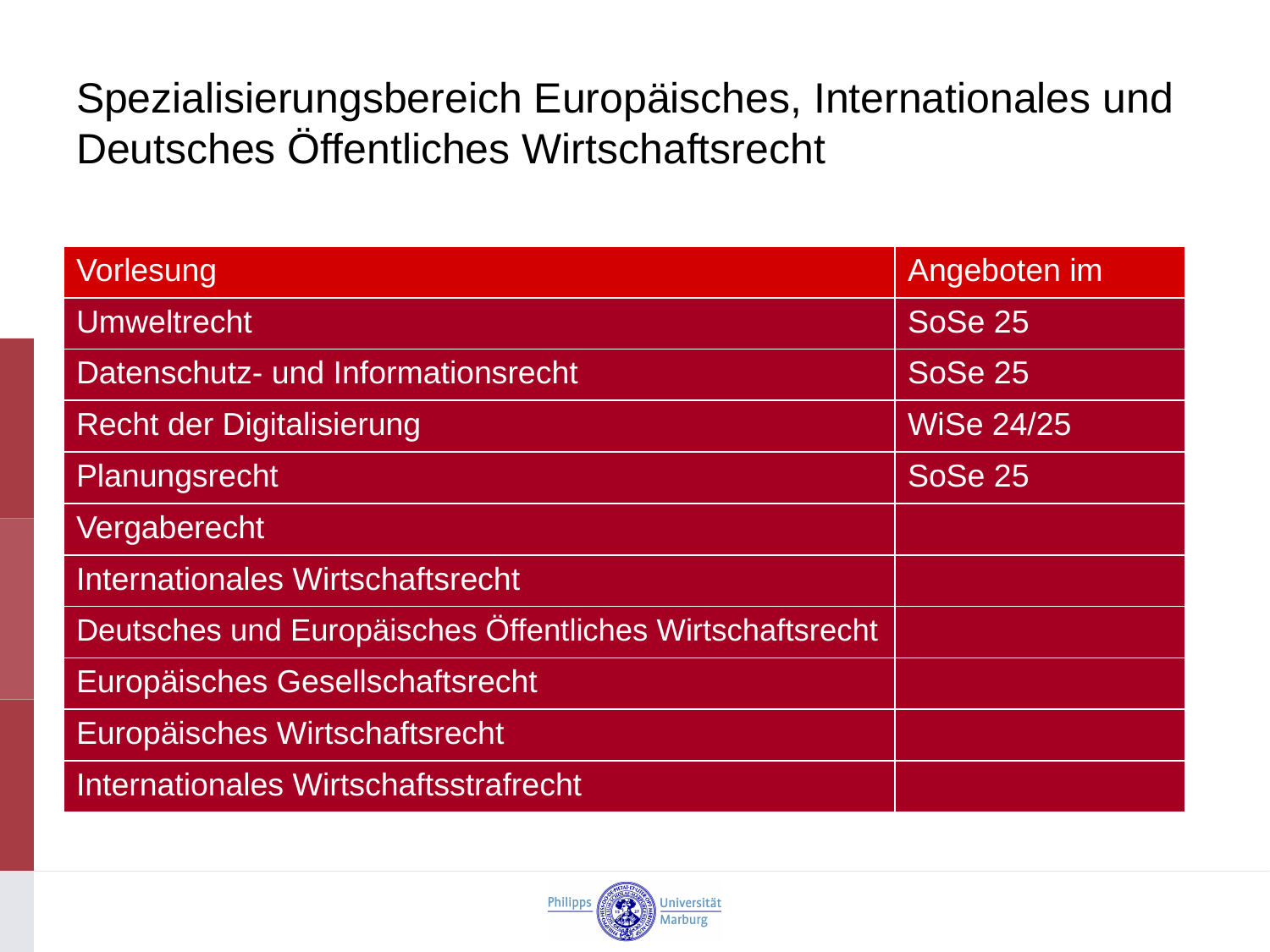

# Spezialisierungsbereich Europäisches, Internationales und Deutsches Öffentliches Wirtschaftsrecht
| Vorlesung | Angeboten im |
| --- | --- |
| Umweltrecht | SoSe 25 |
| Datenschutz- und Informationsrecht | SoSe 25 |
| Recht der Digitalisierung | WiSe 24/25 |
| Planungsrecht | SoSe 25 |
| Vergaberecht |  |
| Internationales Wirtschaftsrecht |  |
| Deutsches und Europäisches Öffentliches Wirtschaftsrecht |  |
| Europäisches Gesellschaftsrecht |  |
| Europäisches Wirtschaftsrecht |  |
| Internationales Wirtschaftsstrafrecht |  |